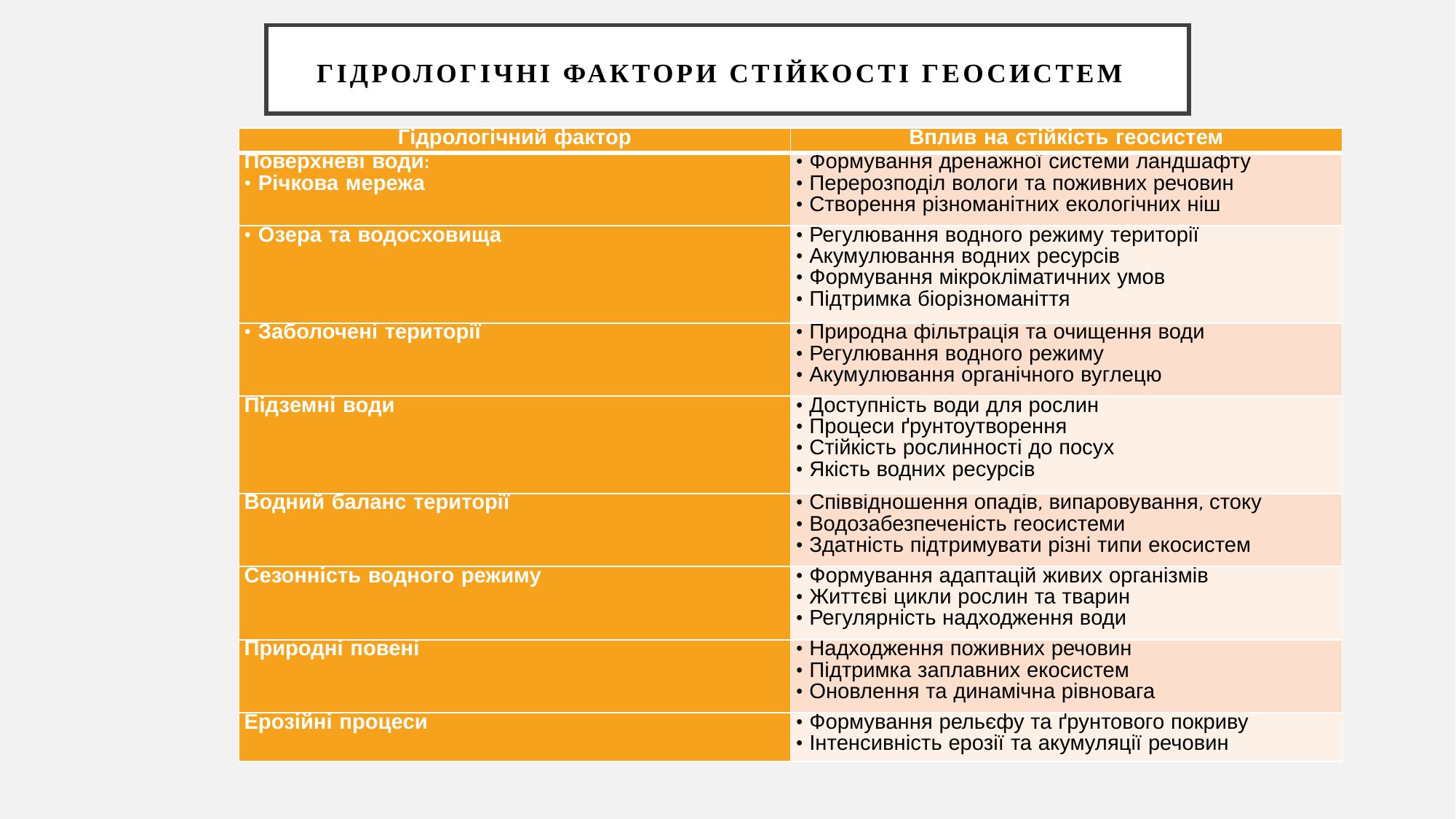

# ГІДРОЛОГІЧНІ ФАКТОРИ СТІЙКОСТІ ГЕОСИСТЕМ
| Гідрологічний фактор | Вплив на стійкість геосистем |
| --- | --- |
| Поверхневі води: • Річкова мережа | • Формування дренажної системи ландшафту • Перерозподіл вологи та поживних речовин • Створення різноманітних екологічних ніш |
| • Озера та водосховища | • Регулювання водного режиму території • Акумулювання водних ресурсів • Формування мікрокліматичних умов • Підтримка біорізноманіття |
| • Заболочені території | • Природна фільтрація та очищення води • Регулювання водного режиму • Акумулювання органічного вуглецю |
| Підземні води | • Доступність води для рослин • Процеси ґрунтоутворення • Стійкість рослинності до посух • Якість водних ресурсів |
| Водний баланс території | • Співвідношення опадів, випаровування, стоку • Водозабезпеченість геосистеми • Здатність підтримувати різні типи екосистем |
| Сезонність водного режиму | • Формування адаптацій живих організмів • Життєві цикли рослин та тварин • Регулярність надходження води |
| Природні повені | • Надходження поживних речовин • Підтримка заплавних екосистем • Оновлення та динамічна рівновага |
| Ерозійні процеси | • Формування рельєфу та ґрунтового покриву • Інтенсивність ерозії та акумуляції речовин |